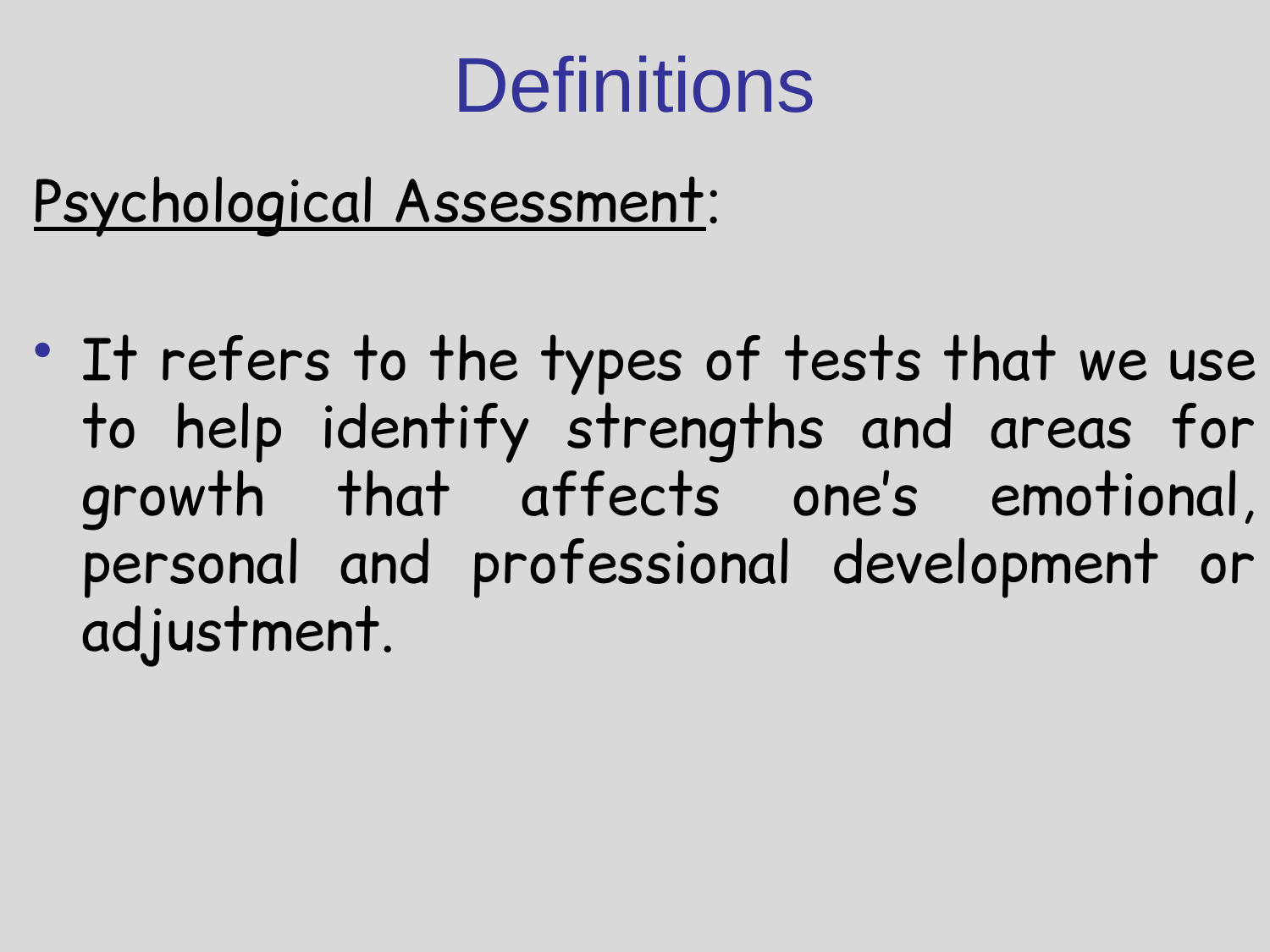

# Definitions
Psychological Assessment:

It refers to the types of tests that we use to help identify strengths and areas for growth that affects one’s emotional, personal and professional development or adjustment.